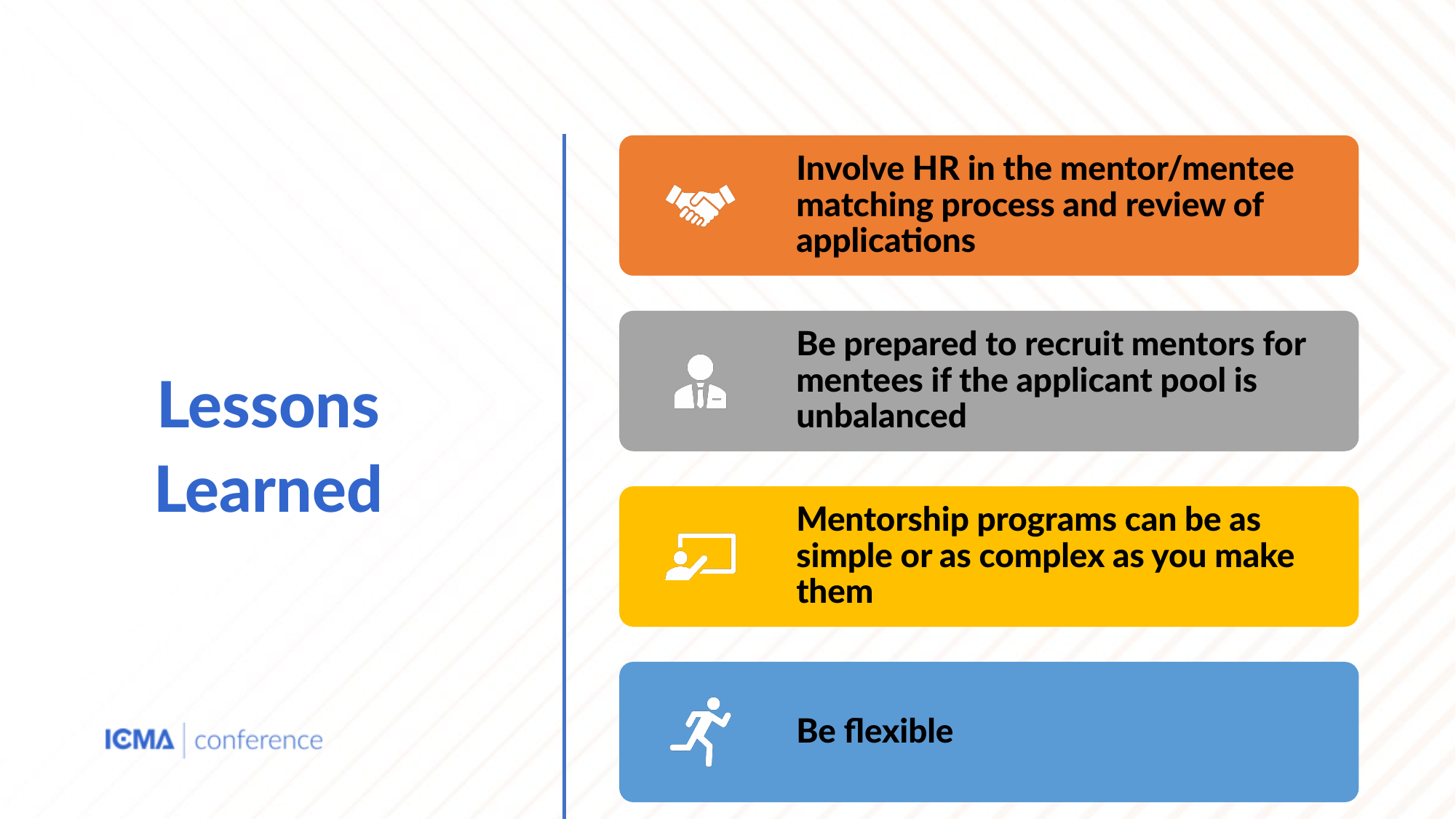

Involve HR in the mentor/mentee matching process and review of applications
Be prepared to recruit mentors for mentees if the applicant pool is unbalanced
Mentorship programs can be as simple or as complex as you make them
Be flexible
# Lessons Learned